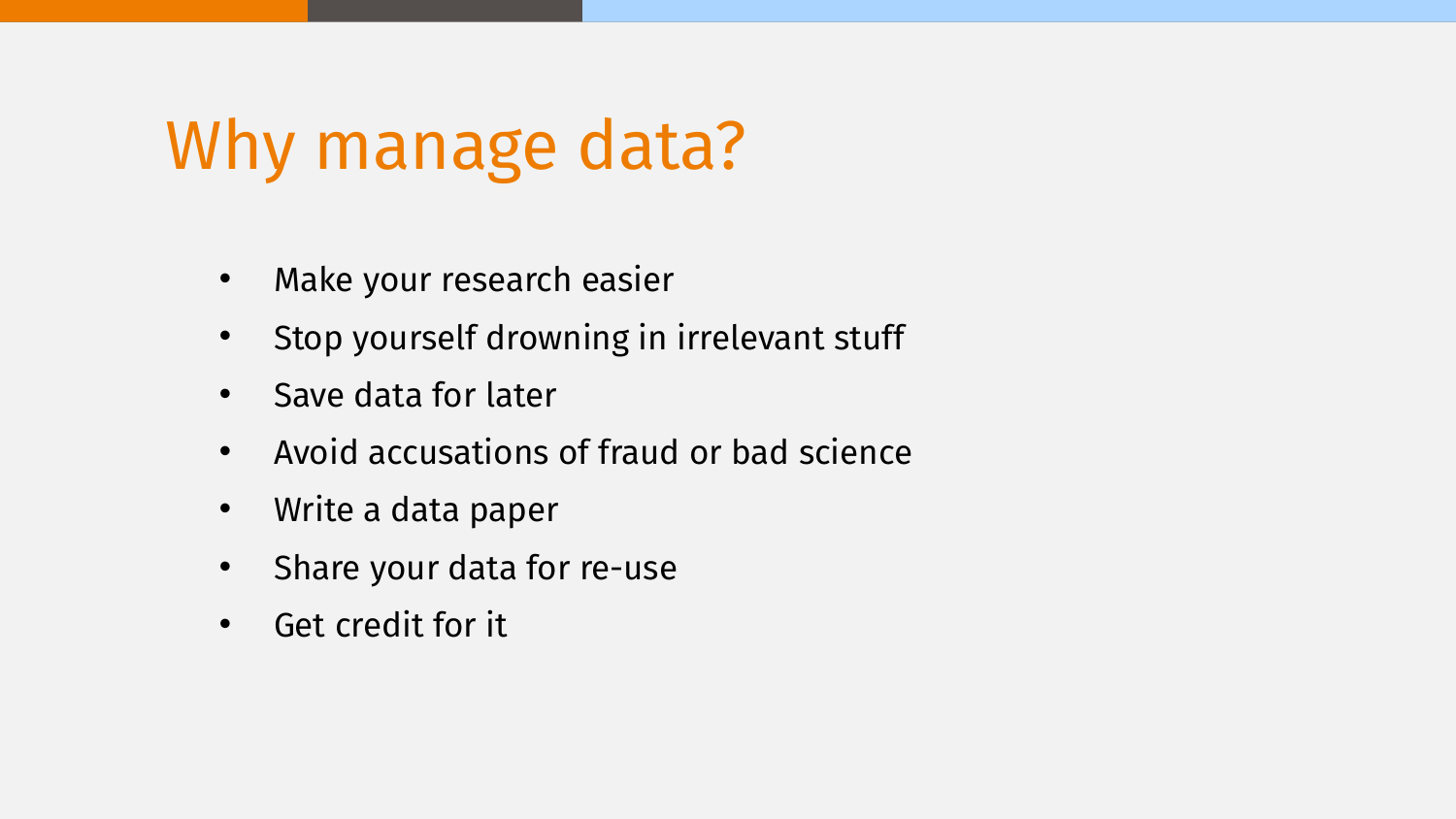

Why manage data?

Make your research easier
Stop yourself drowning in irrelevant stuff
Save data for later
Avoid accusations of fraud or bad science
Write a data paper
Share your data for re-use
Get credit for it